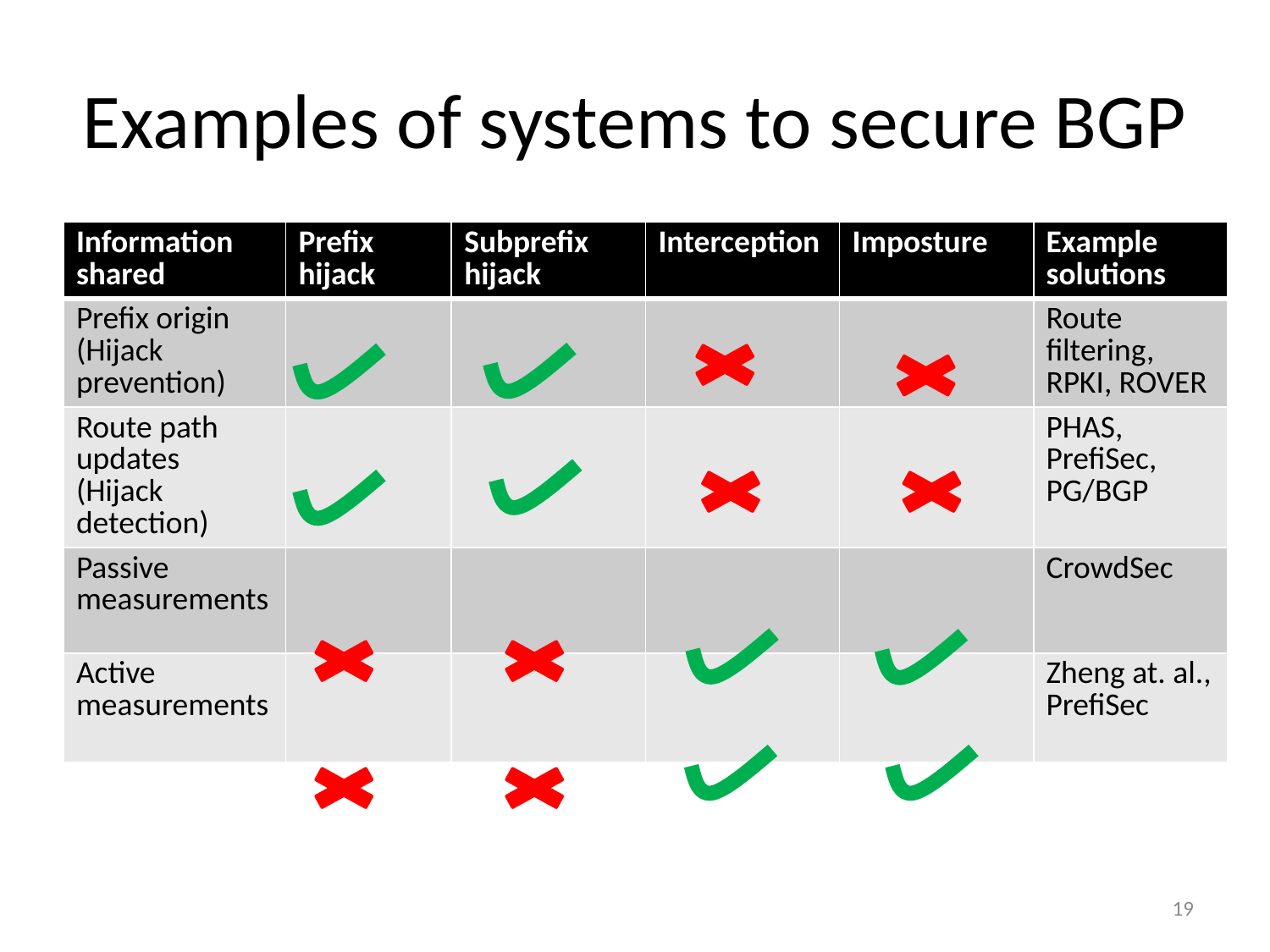

# Examples of systems to secure BGP
| Information shared | Prefix hijack | Subprefix hijack | Interception | Imposture | Example solutions |
| --- | --- | --- | --- | --- | --- |
| Prefix origin (Hijack prevention) |  |  |  |  | Route filtering, RPKI, ROVER |
| Route path updates (Hijack detection) |  |  |  |  | PHAS, PrefiSec, PG/BGP |
| Passive measurements |  |  |  |  | CrowdSec |
| Active measurements |  |  |  |  | Zheng at. al., PrefiSec |

19